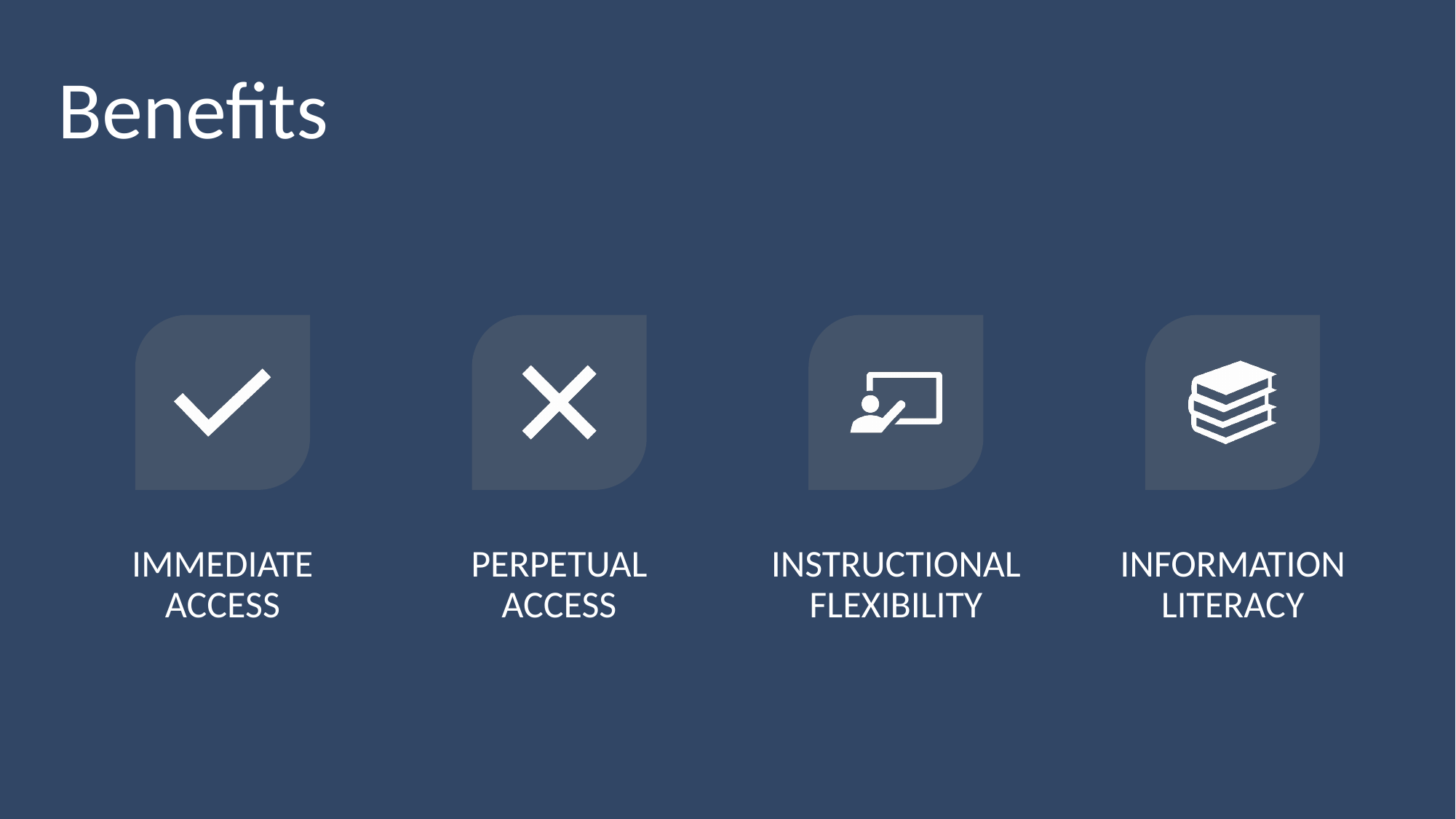

# Benefits
Immediate access
Perpetual access
Instructional flexibility
Information literacy